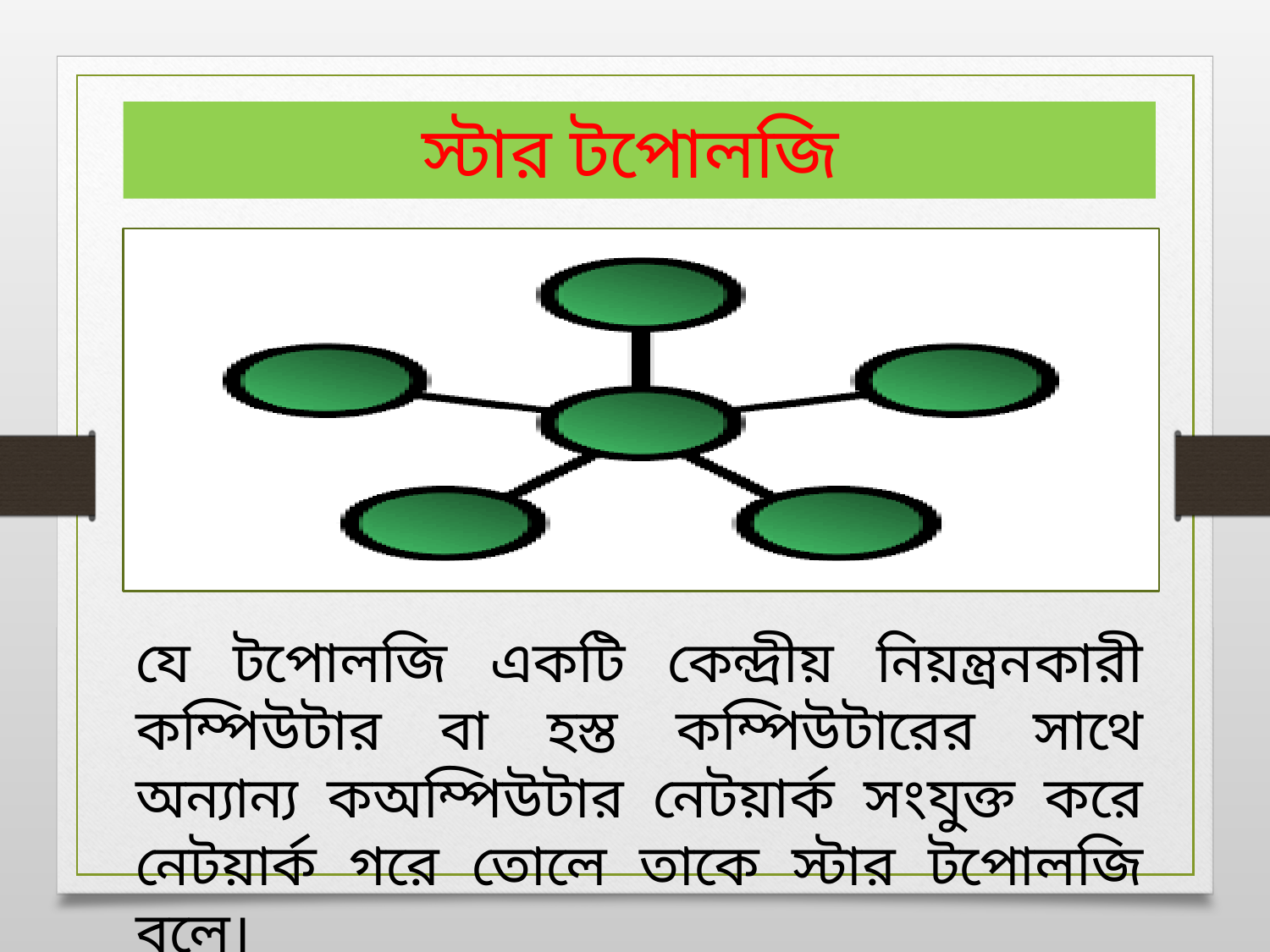

স্টার টপোলজি

যে টপোলজি একটি কেন্দ্রীয় নিয়ন্ত্রনকারী কম্পিউটার বা হস্ত কম্পিউটারের সাথে অন্যান্য কঅম্পিউটার নেটয়ার্ক সংযুক্ত করে নেটয়ার্ক গরে তোলে তাকে স্টার টপোলজি বলে।